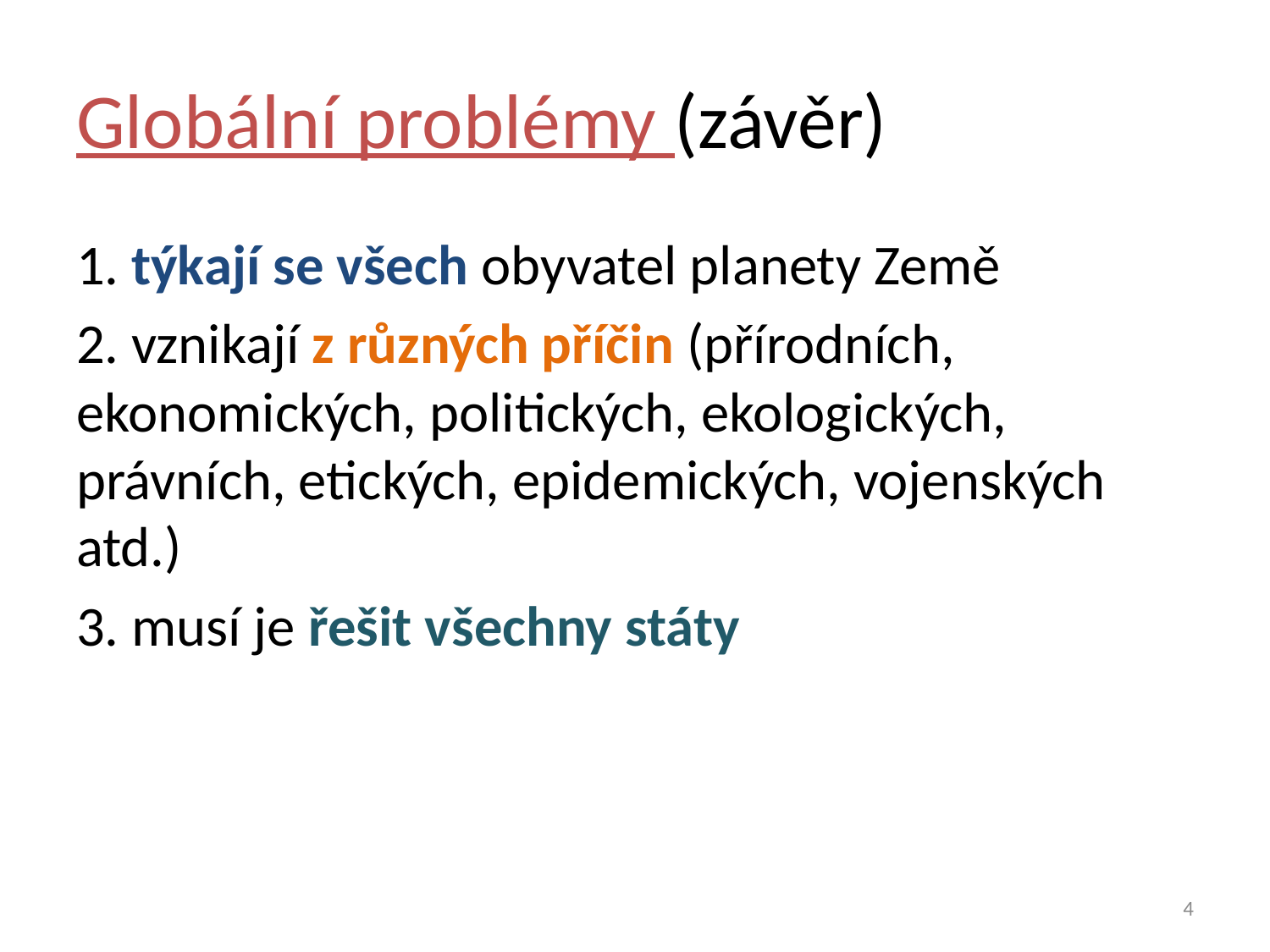

# Globální problémy (závěr)
1. týkají se všech obyvatel planety Země
2. vznikají z různých příčin (přírodních, ekonomických, politických, ekologických, právních, etických, epidemických, vojenských atd.)
3. musí je řešit všechny státy
4